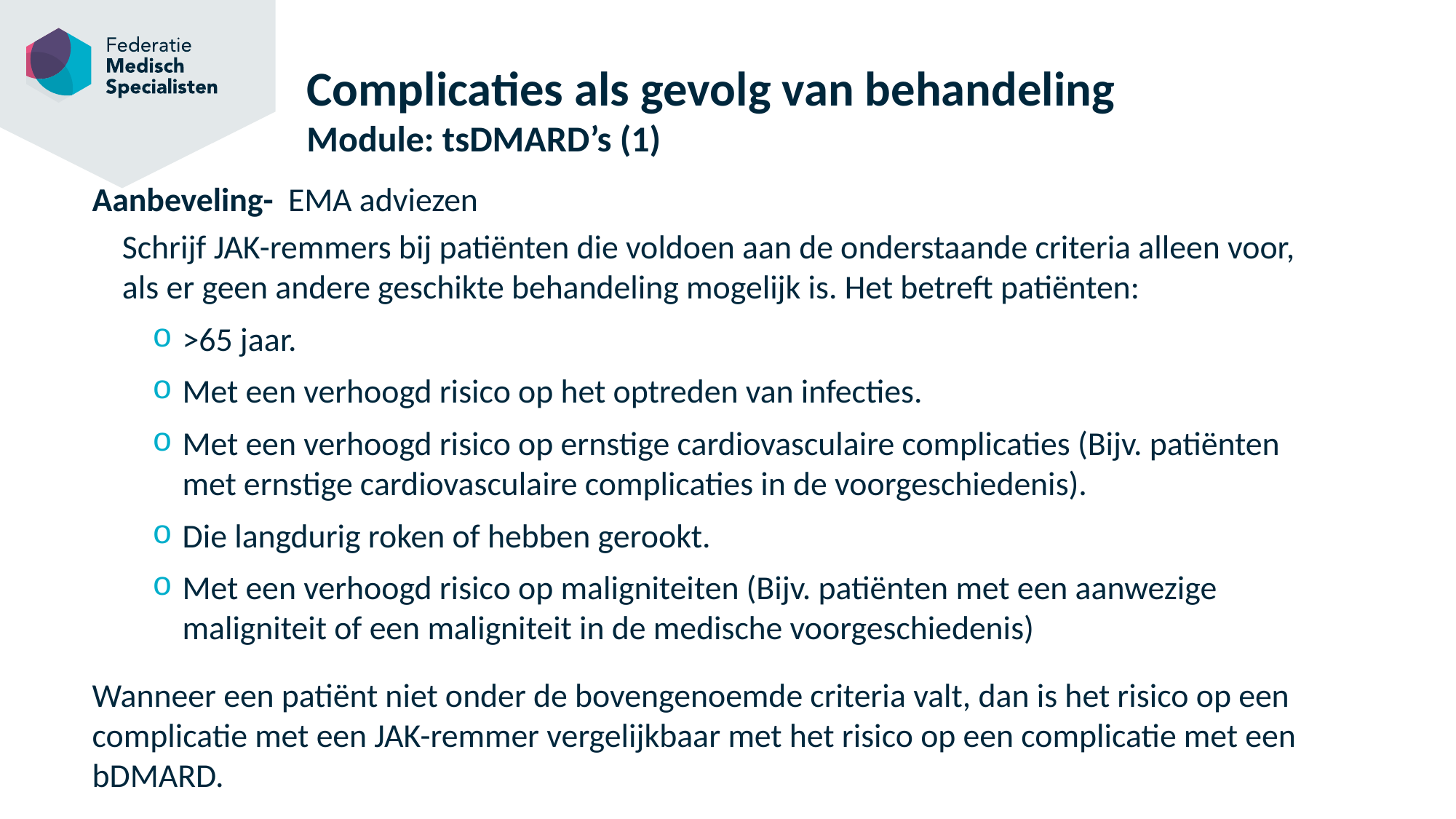

# Complicaties als gevolg van behandeling Module: tsDMARD’s (1)
Aanbeveling-  EMA adviezen
Schrijf JAK-remmers bij patiënten die voldoen aan de onderstaande criteria alleen voor, als er geen andere geschikte behandeling mogelijk is. Het betreft patiënten:
>65 jaar.
Met een verhoogd risico op het optreden van infecties.
Met een verhoogd risico op ernstige cardiovasculaire complicaties (Bijv. patiënten met ernstige cardiovasculaire complicaties in de voorgeschiedenis).
Die langdurig roken of hebben gerookt.
Met een verhoogd risico op maligniteiten (Bijv. patiënten met een aanwezige maligniteit of een maligniteit in de medische voorgeschiedenis)
Wanneer een patiënt niet onder de bovengenoemde criteria valt, dan is het risico op een complicatie met een JAK-remmer vergelijkbaar met het risico op een complicatie met een bDMARD.